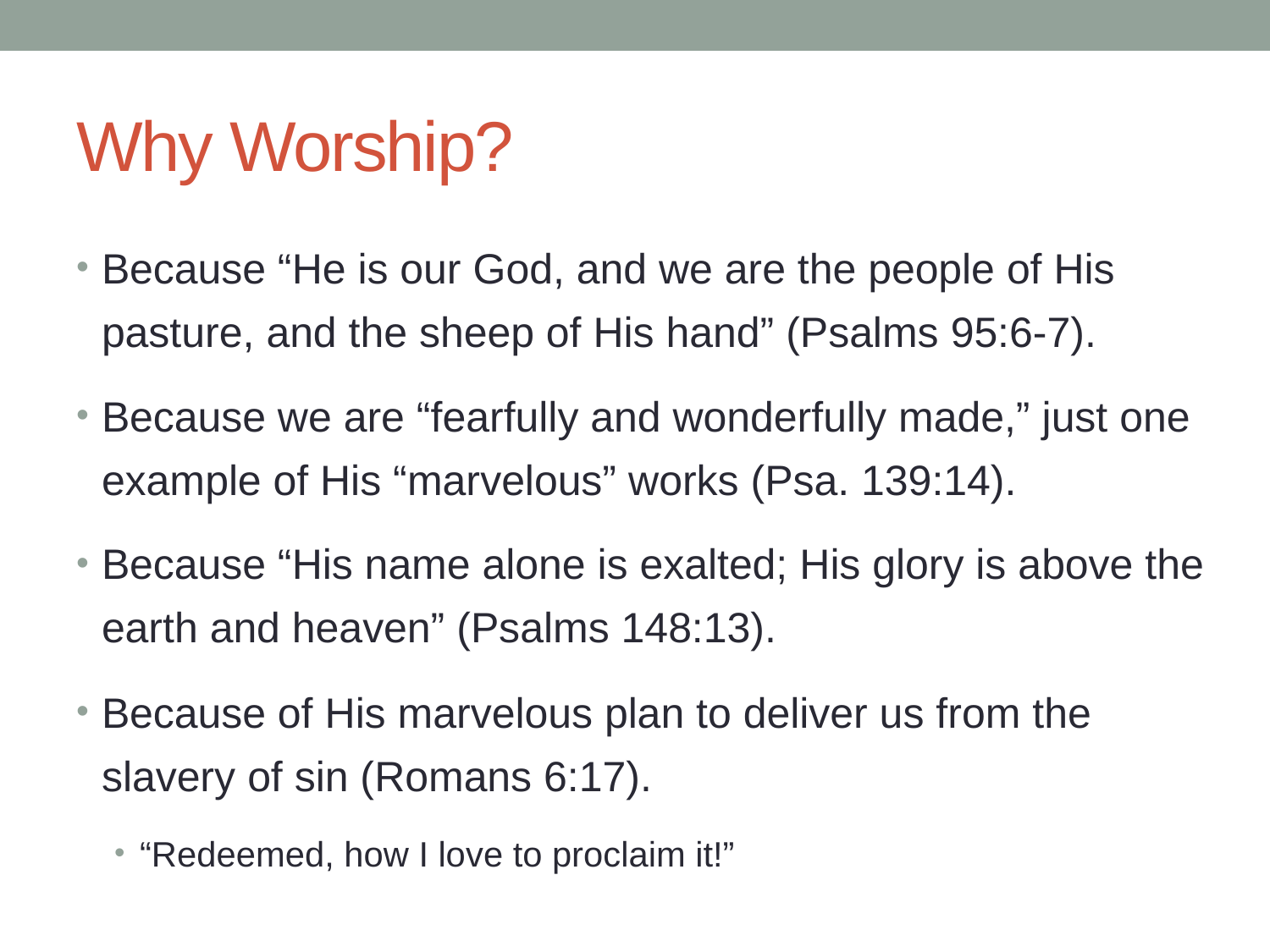

# Why Worship?
Because “He is our God, and we are the people of His pasture, and the sheep of His hand” (Psalms 95:6-7).
Because we are “fearfully and wonderfully made,” just one example of His “marvelous” works (Psa. 139:14).
Because “His name alone is exalted; His glory is above the earth and heaven” (Psalms 148:13).
Because of His marvelous plan to deliver us from the slavery of sin (Romans 6:17).
“Redeemed, how I love to proclaim it!”